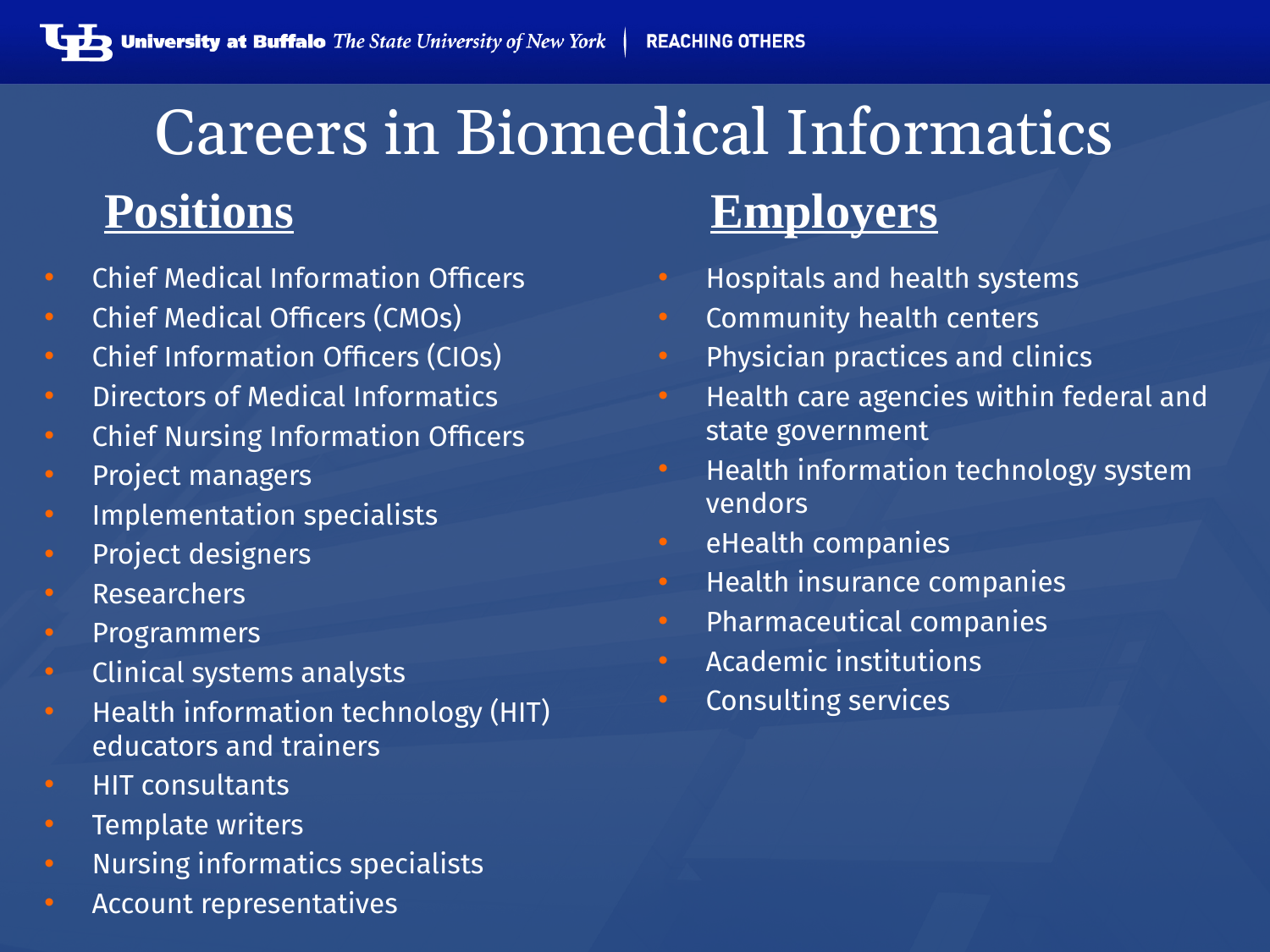

# Careers in Biomedical Informatics
Positions			        Employers
Chief Medical Information Officers
Chief Medical Officers (CMOs)
Chief Information Officers (CIOs)
Directors of Medical Informatics
Chief Nursing Information Officers
Project managers
Implementation specialists
Project designers
Researchers
Programmers
Clinical systems analysts
Health information technology (HIT) educators and trainers
HIT consultants
Template writers
Nursing informatics specialists
Account representatives

Hospitals and health systems
Community health centers
Physician practices and clinics
Health care agencies within federal and state government
Health information technology system vendors
eHealth companies
Health insurance companies
Pharmaceutical companies
Academic institutions
Consulting services